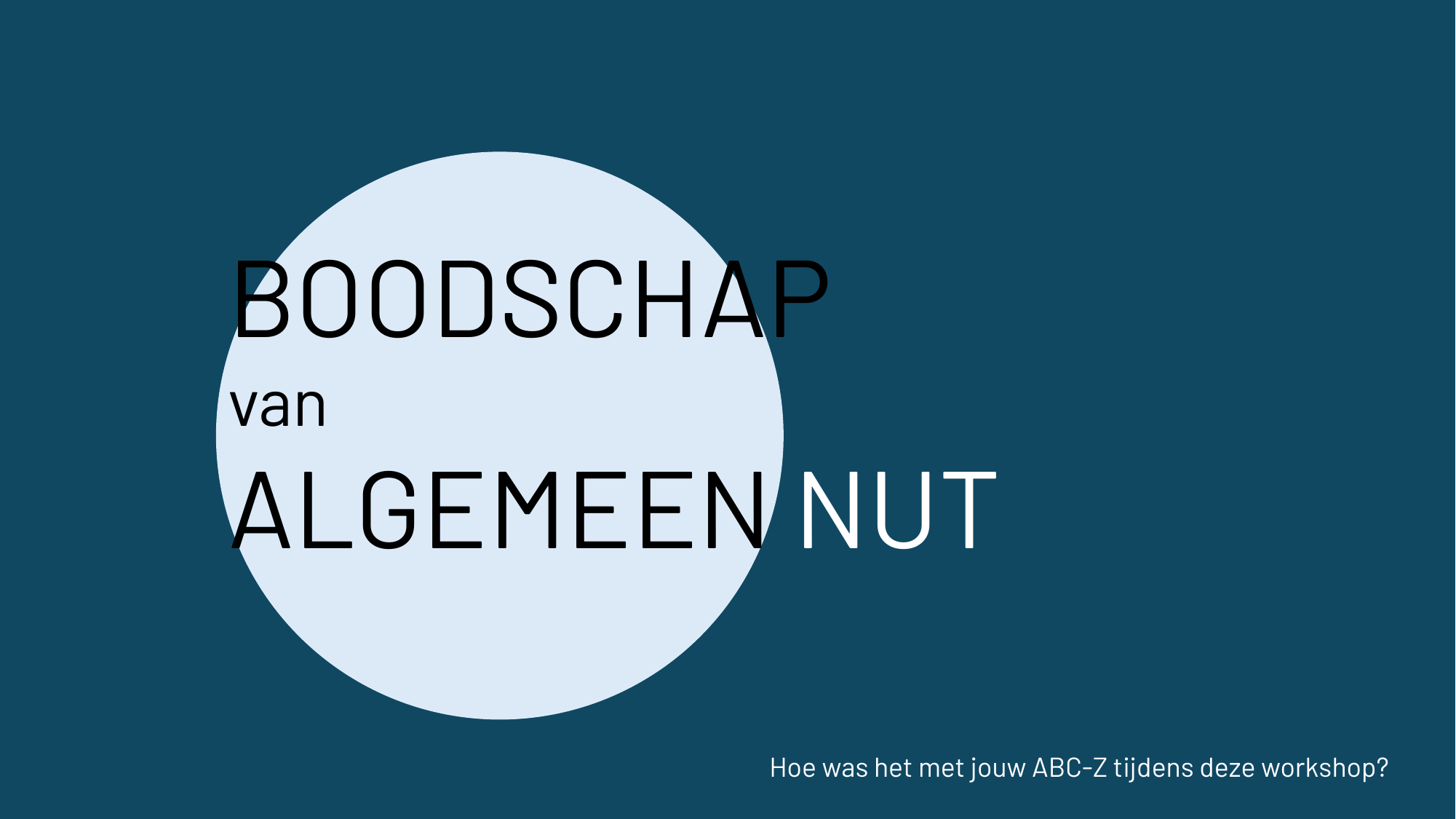

BOODSCHAP
van
ALGEMEEN NUT
Hoe was het met jouw ABC-Z tijdens deze workshop?